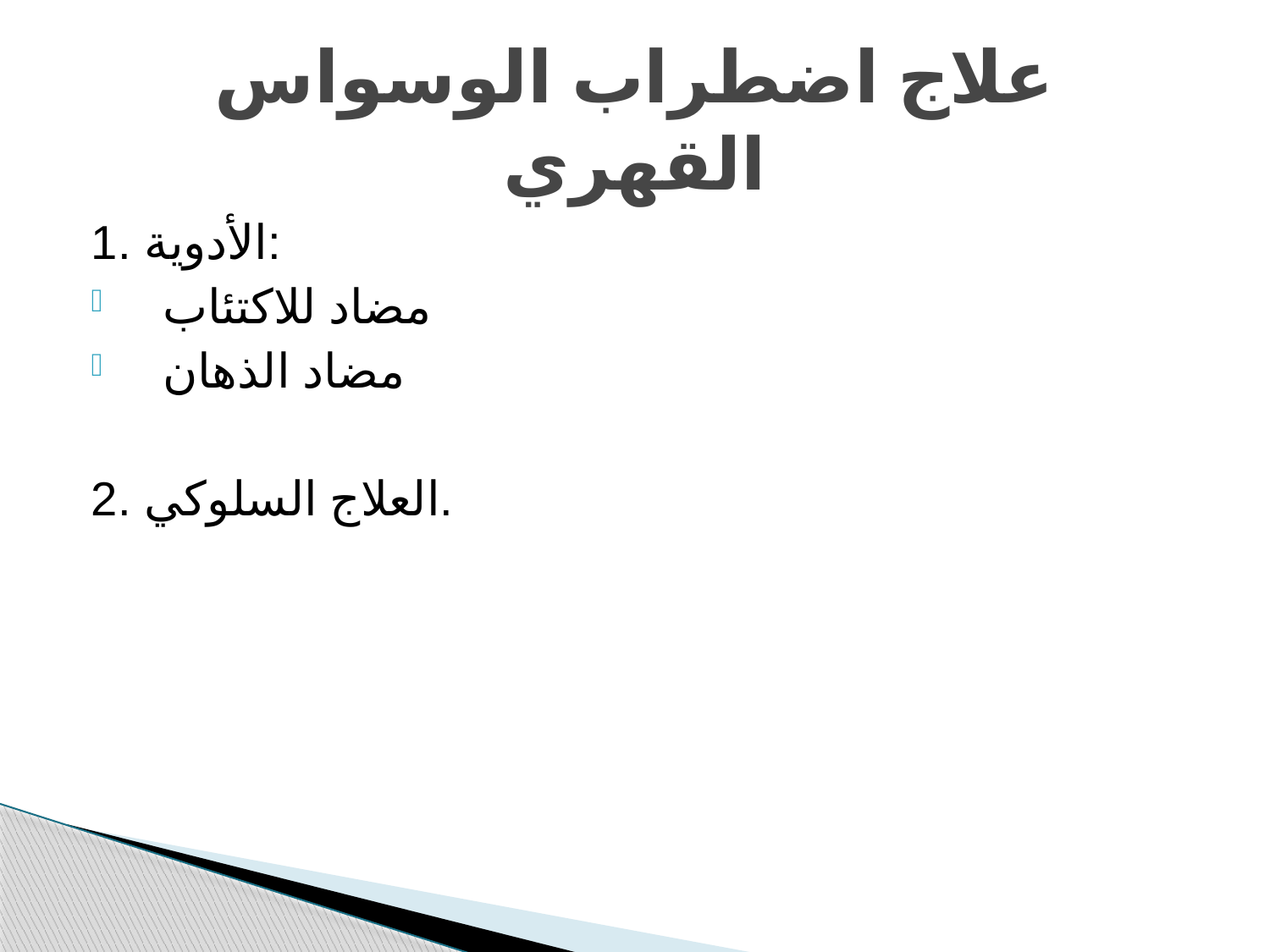

# علاج اضطراب الوسواس القهري
1. الأدوية:
مضاد للاكتئاب
مضاد الذهان

2. العلاج السلوكي.